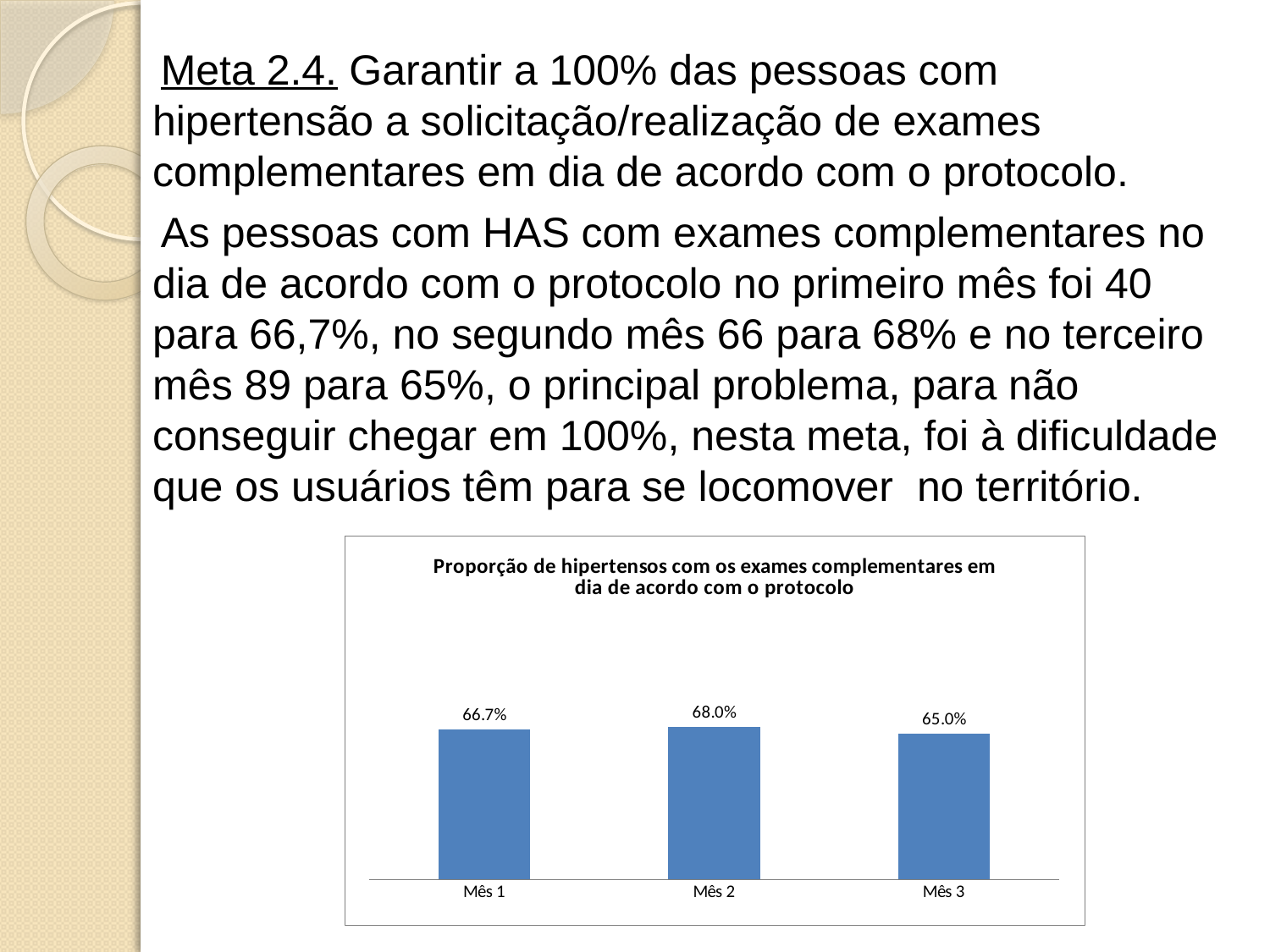

Meta 2.4. Garantir a 100% das pessoas com hipertensão a solicitação/realização de exames complementares em dia de acordo com o protocolo.
    As pessoas com HAS com exames complementares no dia de acordo com o protocolo no primeiro mês foi 40 para 66,7%, no segundo mês 66 para 68% e no terceiro mês 89 para 65%, o principal problema, para não conseguir chegar em 100%, nesta meta, foi à dificuldade que os usuários têm para se locomover  no território.

### Chart: Proporção de hipertensos com os exames complementares em dia de acordo com o protocolo

| Category | Proporção de pessoas com hipertensão com os exames complementares em dia de acordo com o protocolo |
|---|---|
| Mês 1 | 0.6666666666666666 |
| Mês 2 | 0.6804123711340204 |
| Mês 3 | 0.6496350364963506 |